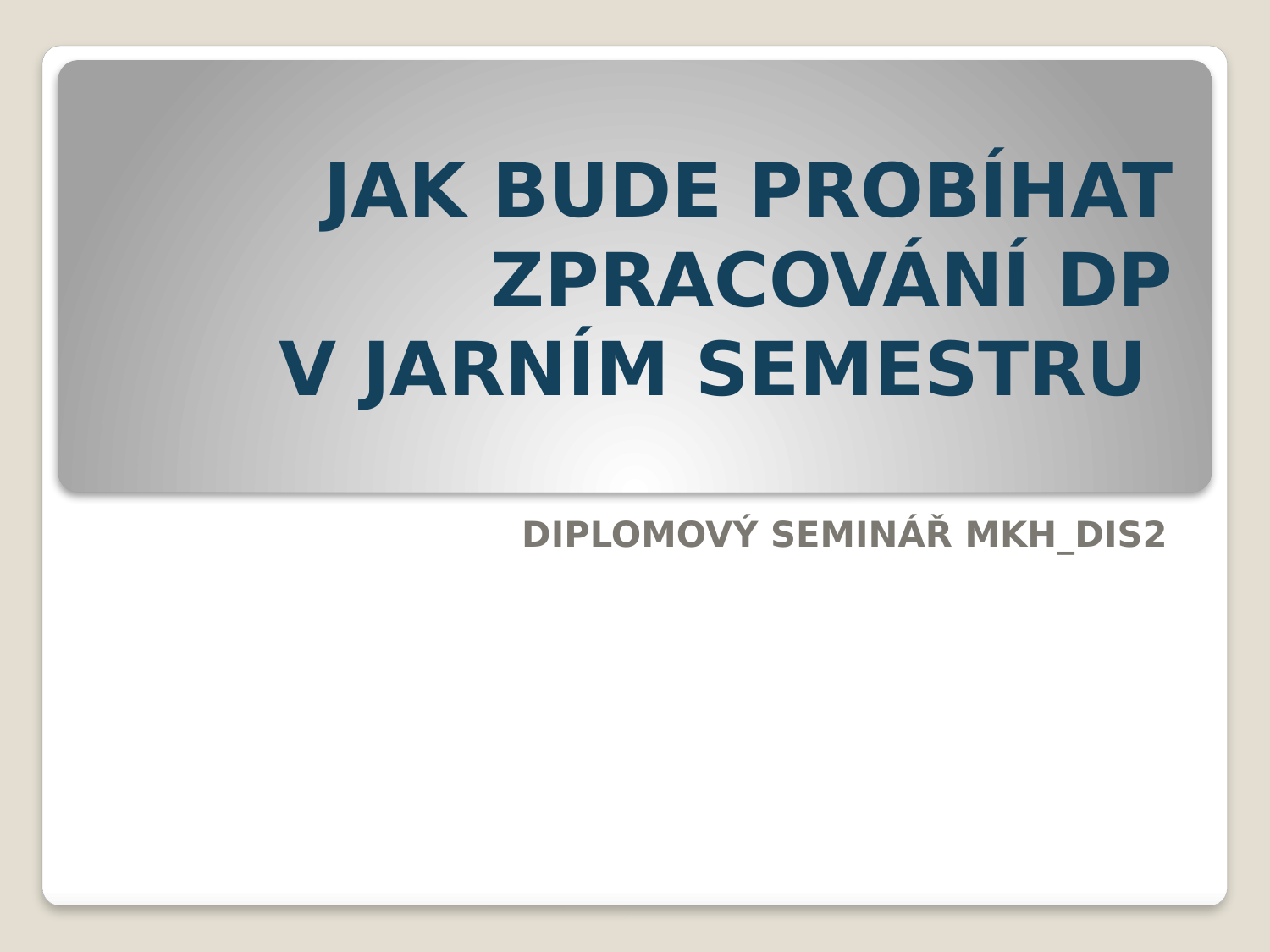

# JAK BUDE PROBÍHAT ZPRACOVÁNÍ DP V JARNÍM SEMESTRU
DIPLOMOVÝ SEMINÁŘ MKH_DIS2